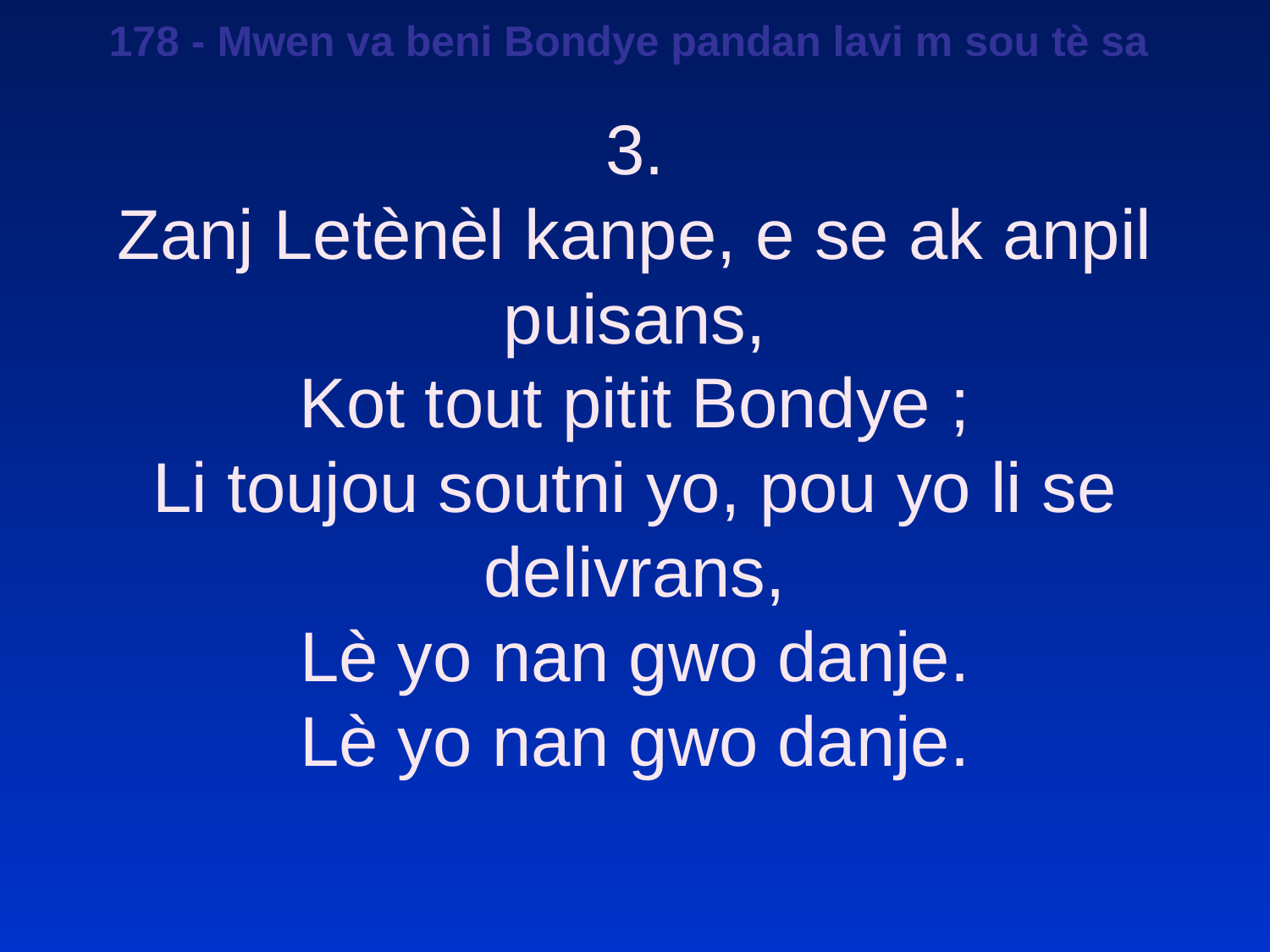

178 - Mwen va beni Bondye pandan lavi m sou tè sa
3.
Zanj Letènèl kanpe, e se ak anpil puisans,
Kot tout pitit Bondye ;
Li toujou soutni yo, pou yo li se delivrans,
Lè yo nan gwo danje.
Lè yo nan gwo danje.